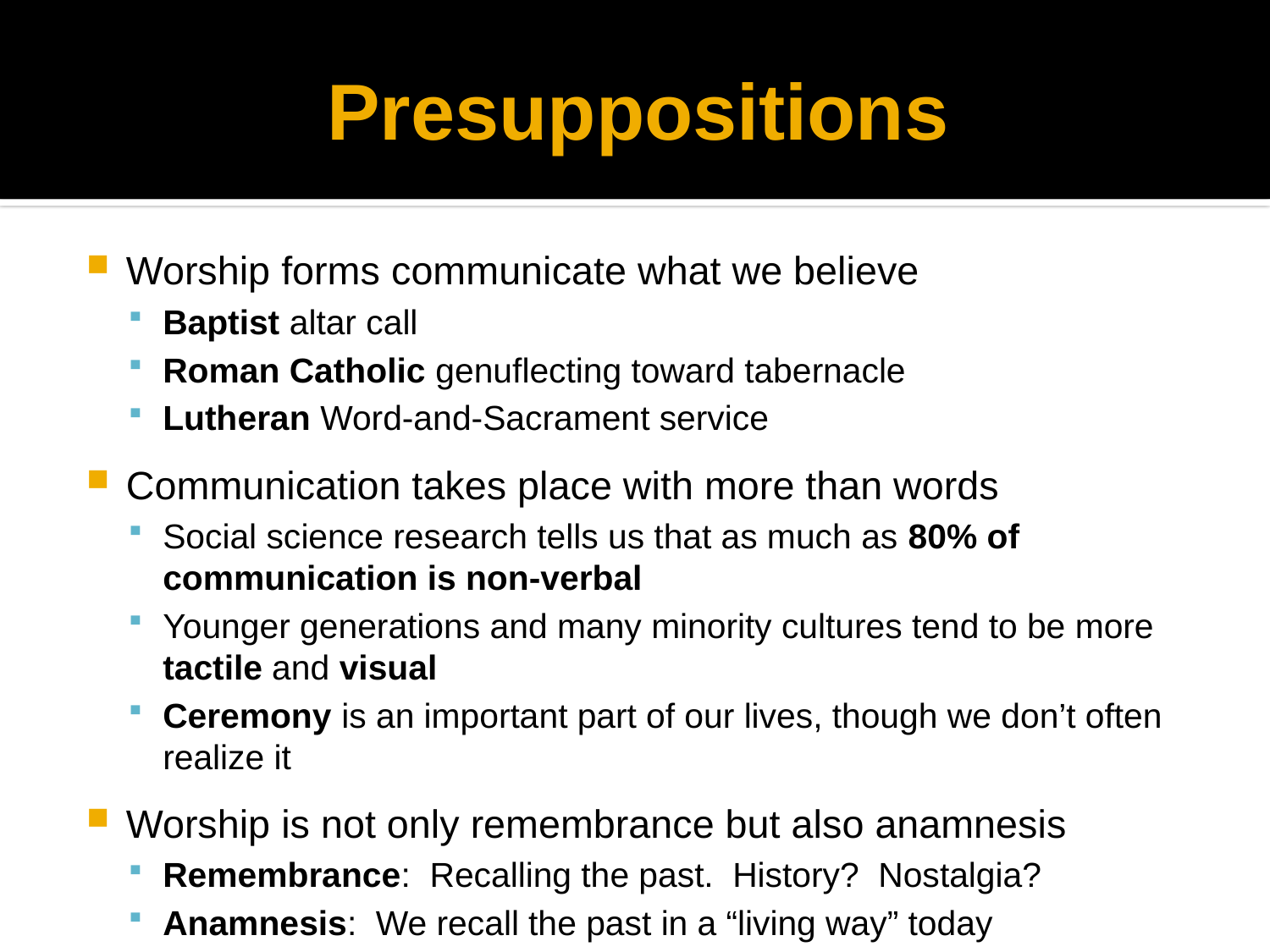

# Presuppositions
Worship forms communicate what we believe
Baptist altar call
Roman Catholic genuflecting toward tabernacle
Lutheran Word-and-Sacrament service
Communication takes place with more than words
Social science research tells us that as much as 80% of communication is non-verbal
Younger generations and many minority cultures tend to be more tactile and visual
Ceremony is an important part of our lives, though we don’t often realize it
Worship is not only remembrance but also anamnesis
Remembrance:  Recalling the past.  History?  Nostalgia?
Anamnesis:  We recall the past in a “living way” today